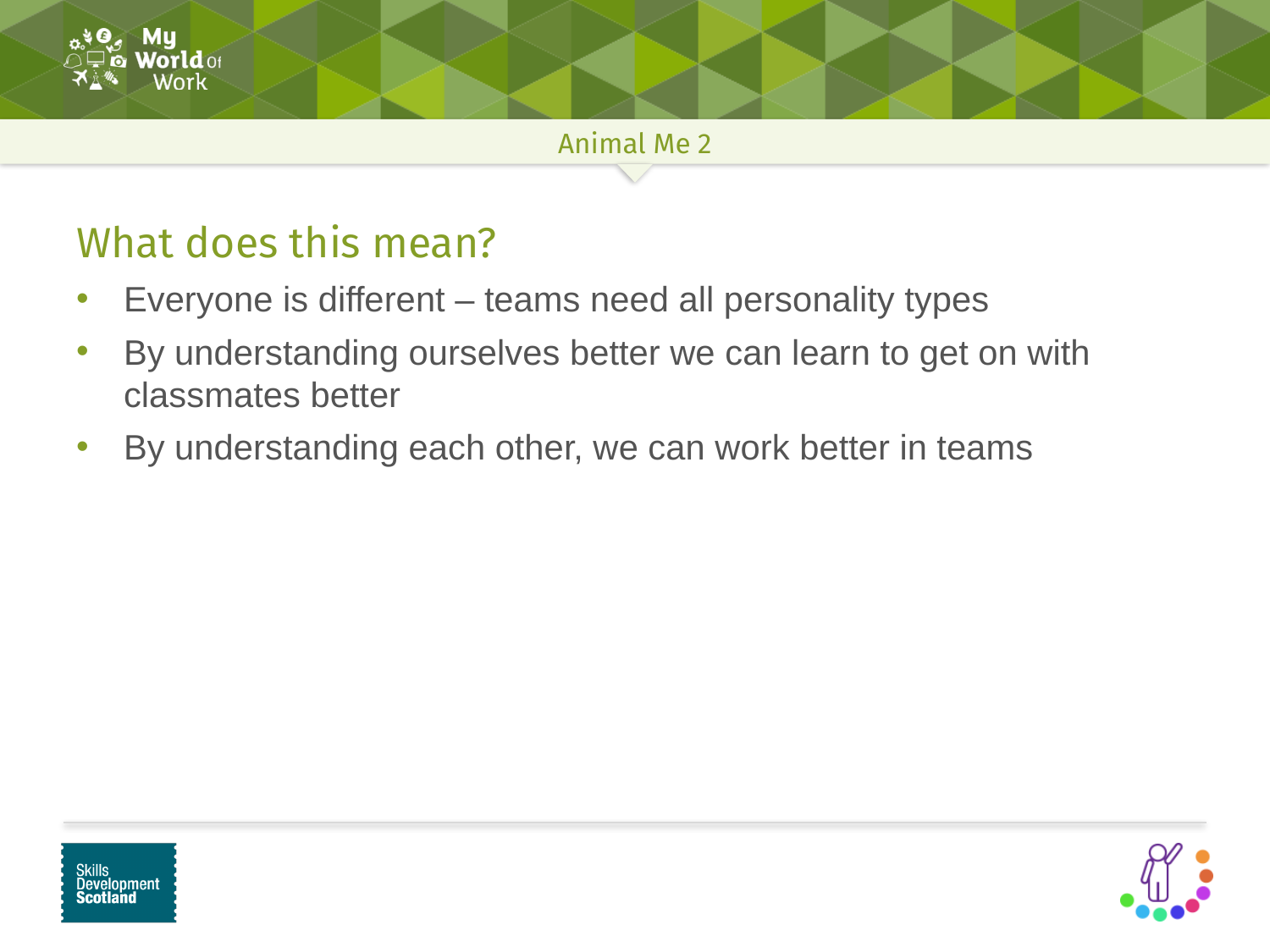

What does this mean?
Everyone is different – teams need all personality types
By understanding ourselves better we can learn to get on with classmates better
By understanding each other, we can work better in teams